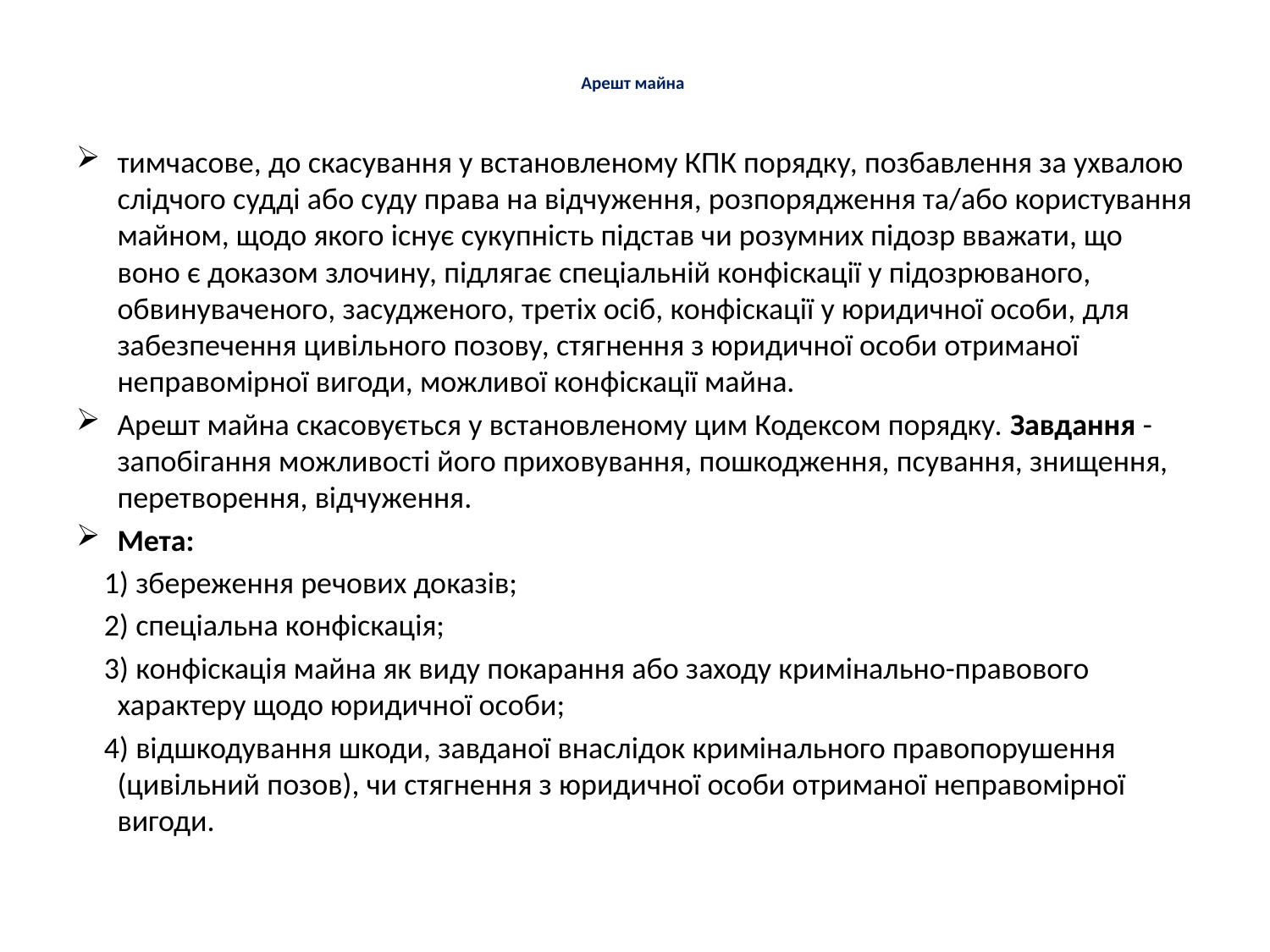

# Арешт майна
тимчасове, до скасування у встановленому КПК порядку, позбавлення за ухвалою слідчого судді або суду права на відчуження, розпорядження та/або користування майном, щодо якого існує сукупність підстав чи розумних підозр вважати, що воно є доказом злочину, підлягає спеціальній конфіскації у підозрюваного, обвинуваченого, засудженого, третіх осіб, конфіскації у юридичної особи, для забезпечення цивільного позову, стягнення з юридичної особи отриманої неправомірної вигоди, можливої конфіскації майна.
Арешт майна скасовується у встановленому цим Кодексом порядку. Завдання - запобігання можливості його приховування, пошкодження, псування, знищення, перетворення, відчуження.
Мета:
    1) збереження речових доказів;
    2) спеціальна конфіскація;
    3) конфіскація майна як виду покарання або заходу кримінально-правового характеру щодо юридичної особи;
    4) відшкодування шкоди, завданої внаслідок кримінального правопорушення (цивільний позов), чи стягнення з юридичної особи отриманої неправомірної вигоди.